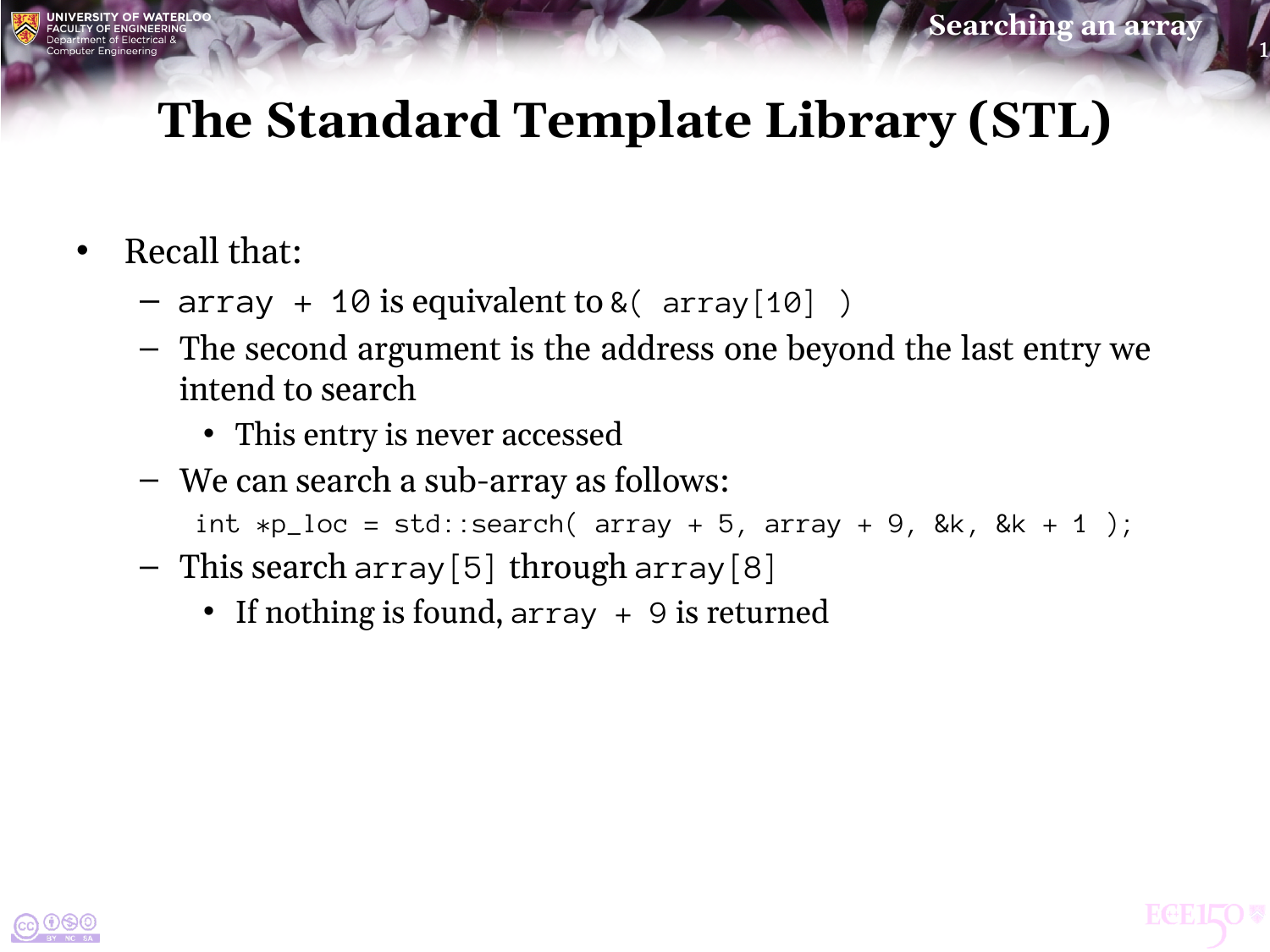

# The Standard Template Library (stl)
Recall that:
array + 10 is equivalent to &( array[10] )
The second argument is the address one beyond the last entry we intend to search
This entry is never accessed
We can search a sub-array as follows:
int *p_loc = std::search( array + 5, array + 9, &k, &k + 1 );
This search array[5] through array[8]
If nothing is found, array + 9 is returned